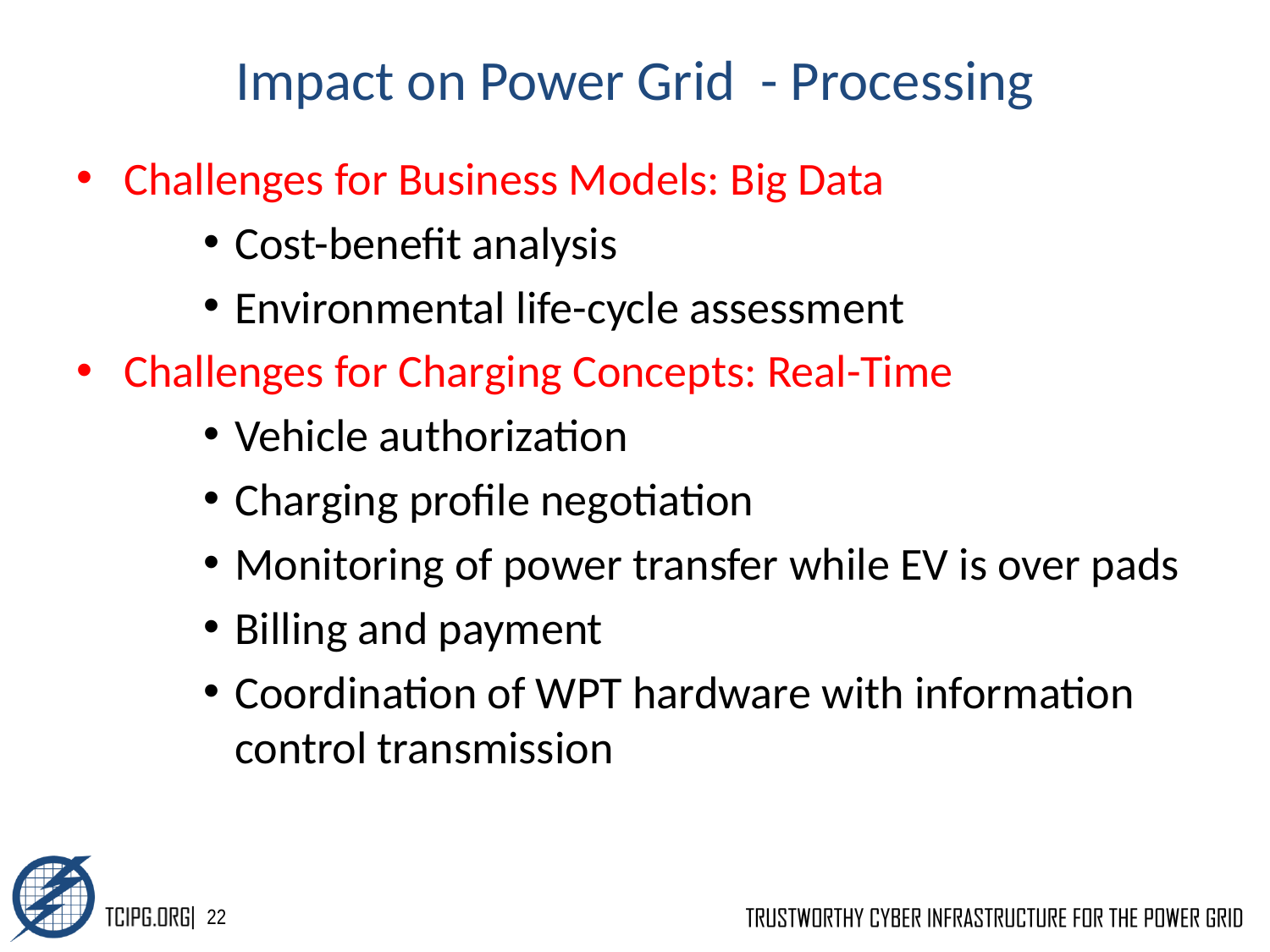

# Impact on Power Grid  - Processing
Challenges for Business Models: Big Data
Cost-benefit analysis
Environmental life-cycle assessment
Challenges for Charging Concepts: Real-Time
Vehicle authorization
Charging profile negotiation
Monitoring of power transfer while EV is over pads
Billing and payment
Coordination of WPT hardware with information control transmission